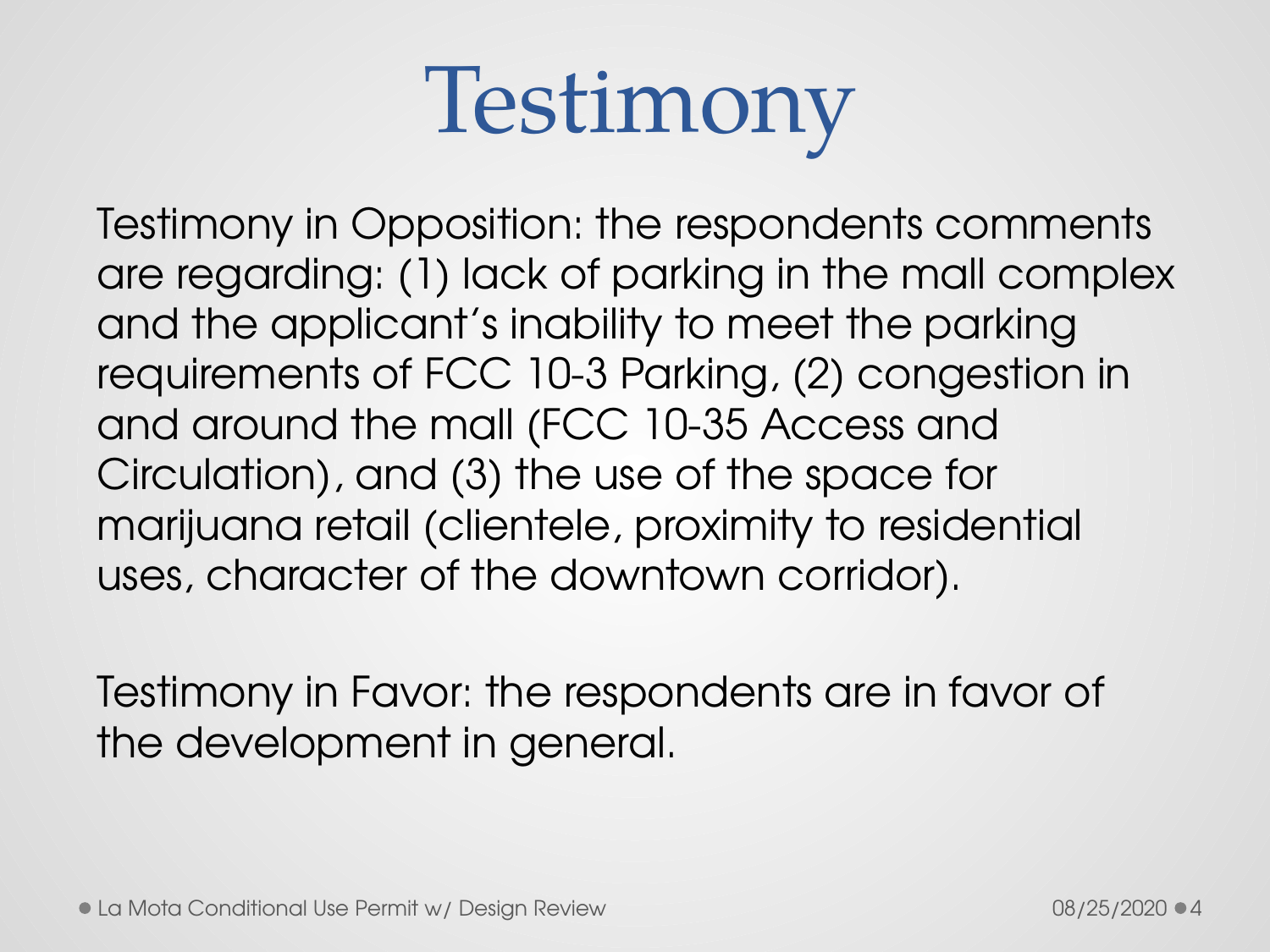

# Testimony
Testimony in Opposition: the respondents comments are regarding: (1) lack of parking in the mall complex and the applicant’s inability to meet the parking requirements of FCC 10-3 Parking, (2) congestion in and around the mall (FCC 10-35 Access and Circulation), and (3) the use of the space for marijuana retail (clientele, proximity to residential uses, character of the downtown corridor).

Testimony in Favor: the respondents are in favor of the development in general.

La Mota Conditional Use Permit w/ Design Review
08/25/2020
4